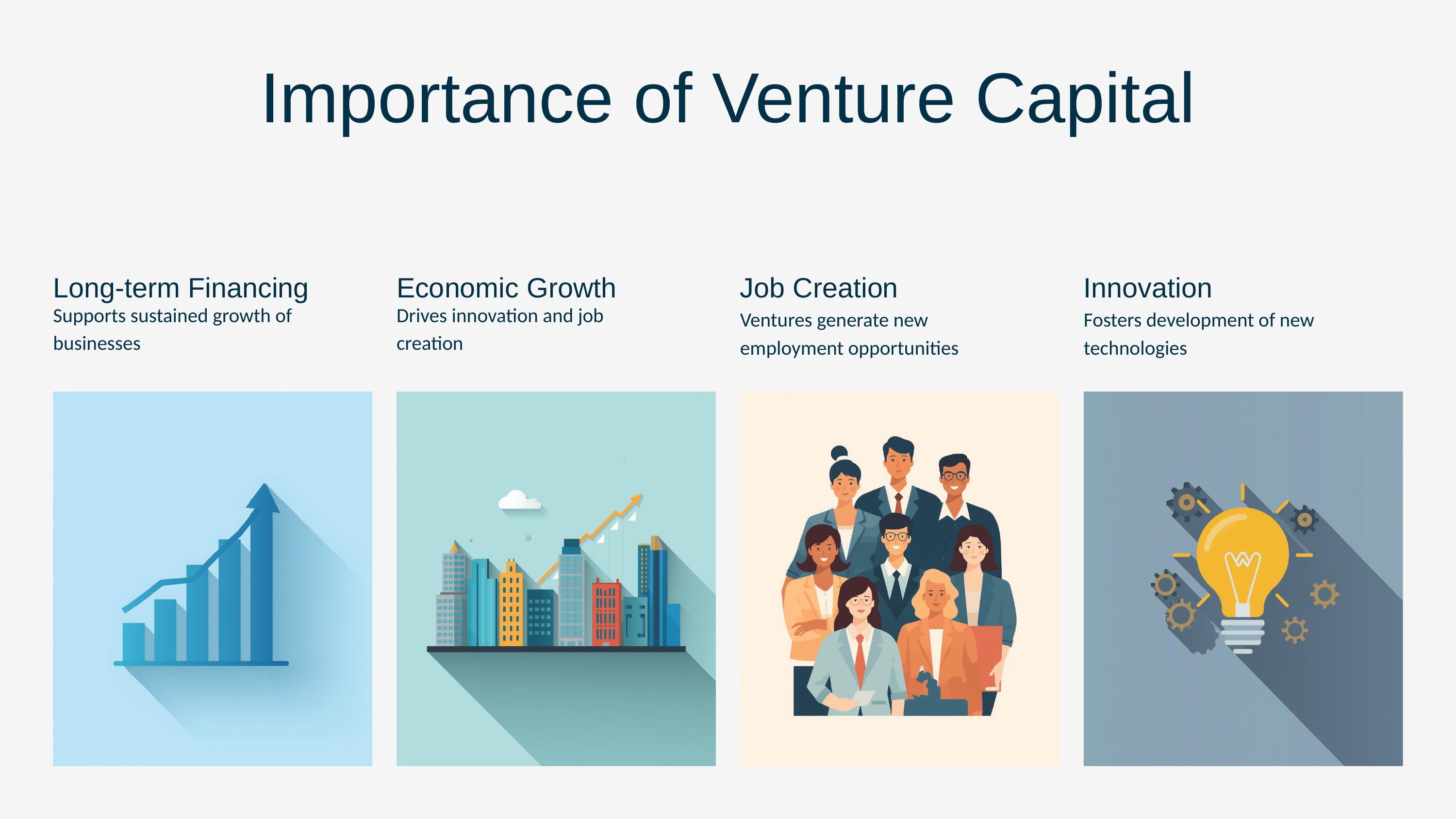

Importance of Venture Capital
Long-term Financing
Supports sustained growth of businesses
Economic Growth
Drives innovation and job creation
Job Creation
Ventures generate new employment opportunities
Innovation
Fosters development of new technologies